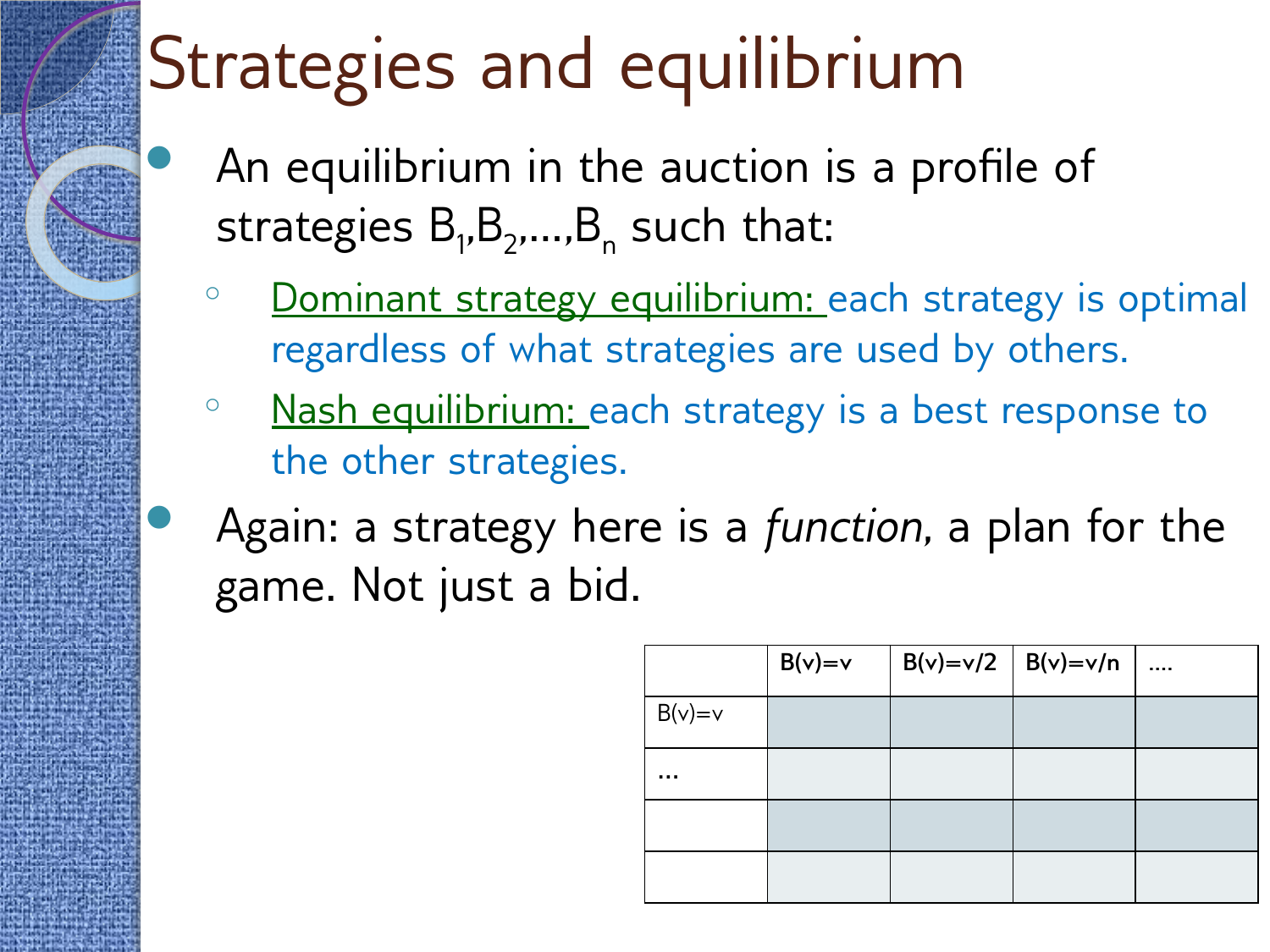

# Strategies and equilibrium
An equilibrium in the auction is a profile of strategies B1,B2,…,Bn such that:
Dominant strategy equilibrium: each strategy is optimal regardless of what strategies are used by others.
Nash equilibrium: each strategy is a best response to the other strategies.
Again: a strategy here is a function, a plan for the game. Not just a bid.
|  | B(v)=v | B(v)=v/2 | B(v)=v/n | …. |
| --- | --- | --- | --- | --- |
| B(v)=v |  |  |  |  |
| … |  |  |  |  |
|  |  |  |  |  |
|  |  |  |  |  |